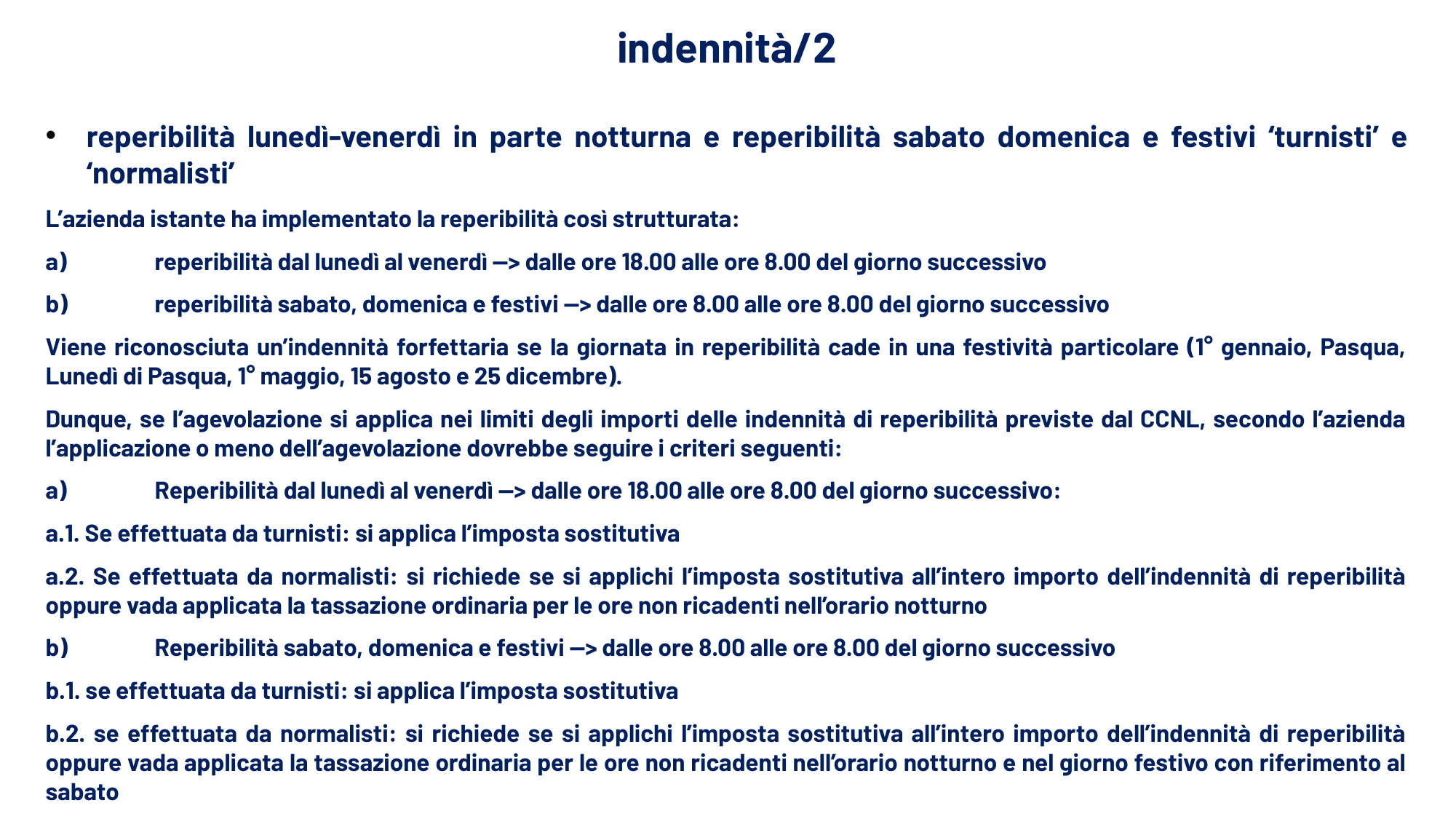

indennità/2

reperibilità lunedì-venerdì in parte notturna e reperibilità sabato domenica e festivi ‘turnisti’ e ‘normalisti’
L’azienda istante ha implementato la reperibilità così strutturata:
a)	reperibilità dal lunedì al venerdì --> dalle ore 18.00 alle ore 8.00 del giorno successivo
b)	reperibilità sabato, domenica e festivi --> dalle ore 8.00 alle ore 8.00 del giorno successivo
Viene riconosciuta un’indennità forfettaria se la giornata in reperibilità cade in una festività particolare (1° gennaio, Pasqua, Lunedì di Pasqua, 1° maggio, 15 agosto e 25 dicembre).
Dunque, se l’agevolazione si applica nei limiti degli importi delle indennità di reperibilità previste dal CCNL, secondo l’azienda l’applicazione o meno dell’agevolazione dovrebbe seguire i criteri seguenti:
a)	Reperibilità dal lunedì al venerdì --> dalle ore 18.00 alle ore 8.00 del giorno successivo:
a.1. Se effettuata da turnisti: si applica l’imposta sostitutiva
a.2. Se effettuata da normalisti: si richiede se si applichi l’imposta sostitutiva all’intero importo dell’indennità di reperibilità oppure vada applicata la tassazione ordinaria per le ore non ricadenti nell’orario notturno
b)	Reperibilità sabato, domenica e festivi --> dalle ore 8.00 alle ore 8.00 del giorno successivo
b.1. se effettuata da turnisti: si applica l’imposta sostitutiva
b.2. se effettuata da normalisti: si richiede se si applichi l’imposta sostitutiva all’intero importo dell’indennità di reperibilità oppure vada applicata la tassazione ordinaria per le ore non ricadenti nell’orario notturno e nel giorno festivo con riferimento al sabato